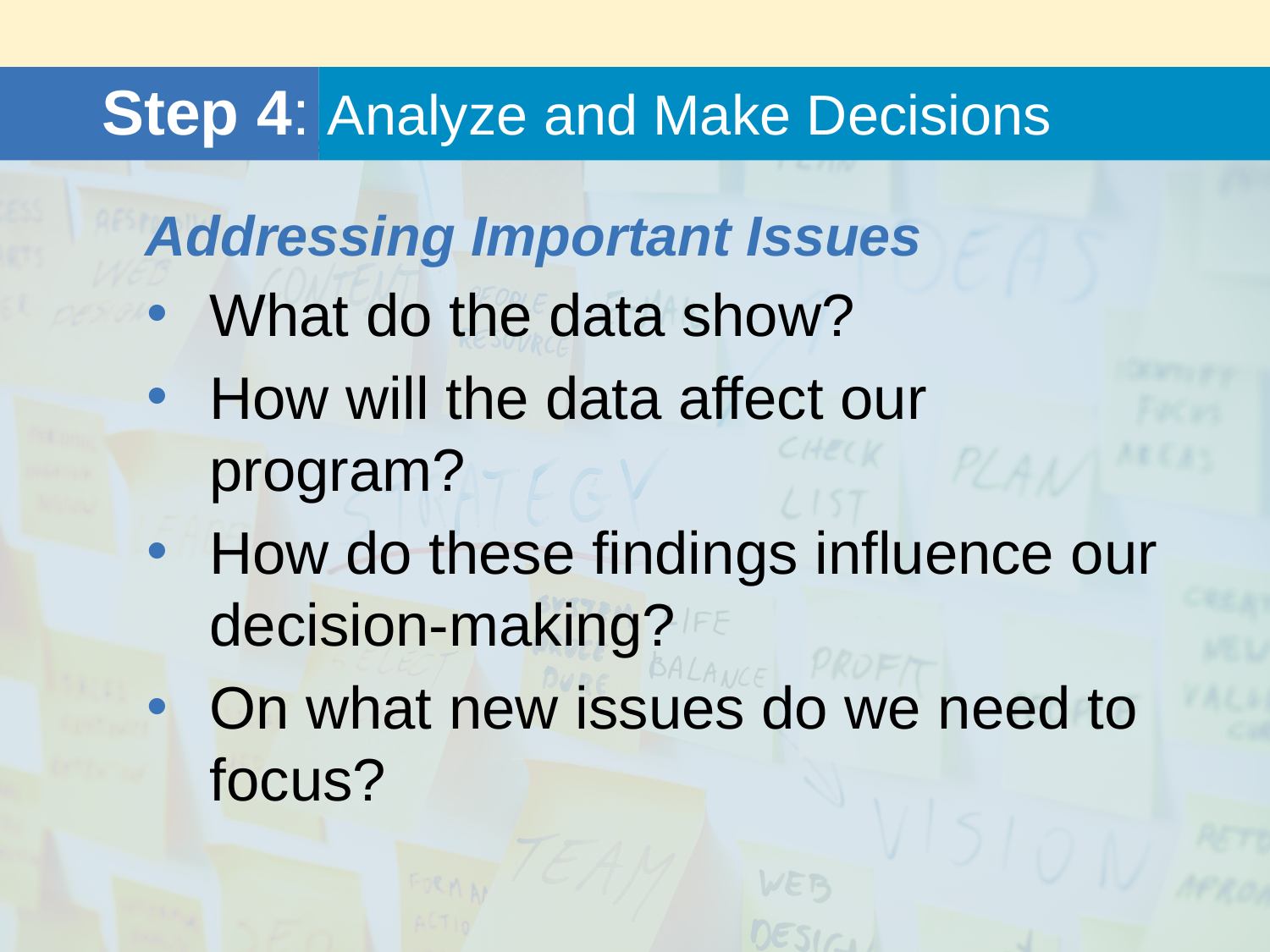

# Step 4: Analyze and Make Decisions (Cont’d)
Addressing Important Issues
What do the data show?
How will the data affect our program?
How do these findings influence our decision-making?
On what new issues do we need to focus?